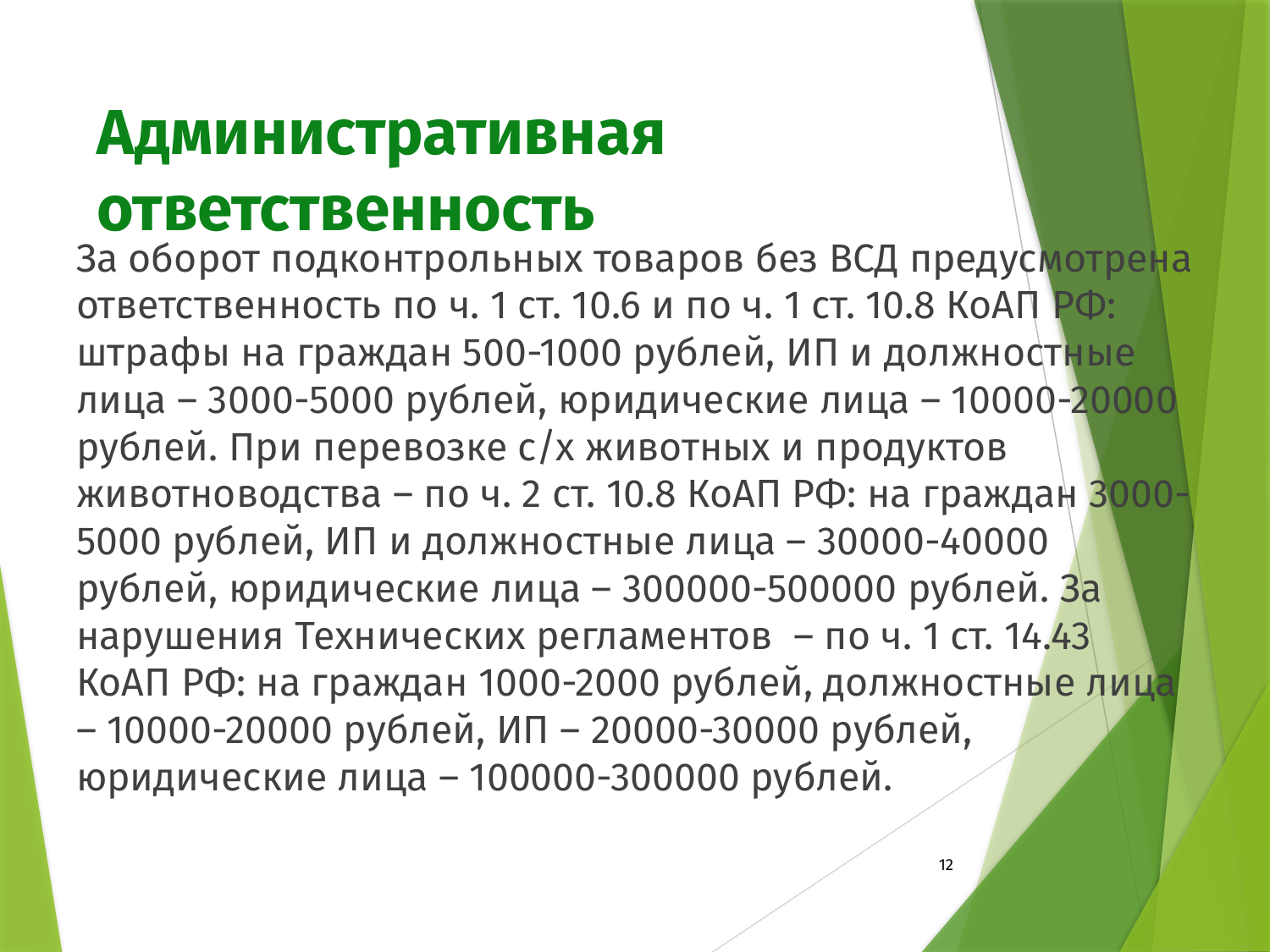

# Административная ответственность
За оборот подконтрольных товаров без ВСД предусмотрена ответственность по ч. 1 ст. 10.6 и по ч. 1 ст. 10.8 КоАП РФ: штрафы на граждан 500-1000 рублей, ИП и должностные лица – 3000-5000 рублей, юридические лица – 10000-20000 рублей. При перевозке с/х животных и продуктов животноводства – по ч. 2 ст. 10.8 КоАП РФ: на граждан 3000-5000 рублей, ИП и должностные лица – 30000-40000 рублей, юридические лица – 300000-500000 рублей. За нарушения Технических регламентов  – по ч. 1 ст. 14.43 КоАП РФ: на граждан 1000-2000 рублей, должностные лица – 10000-20000 рублей, ИП – 20000-30000 рублей, юридические лица – 100000-300000 рублей.

12